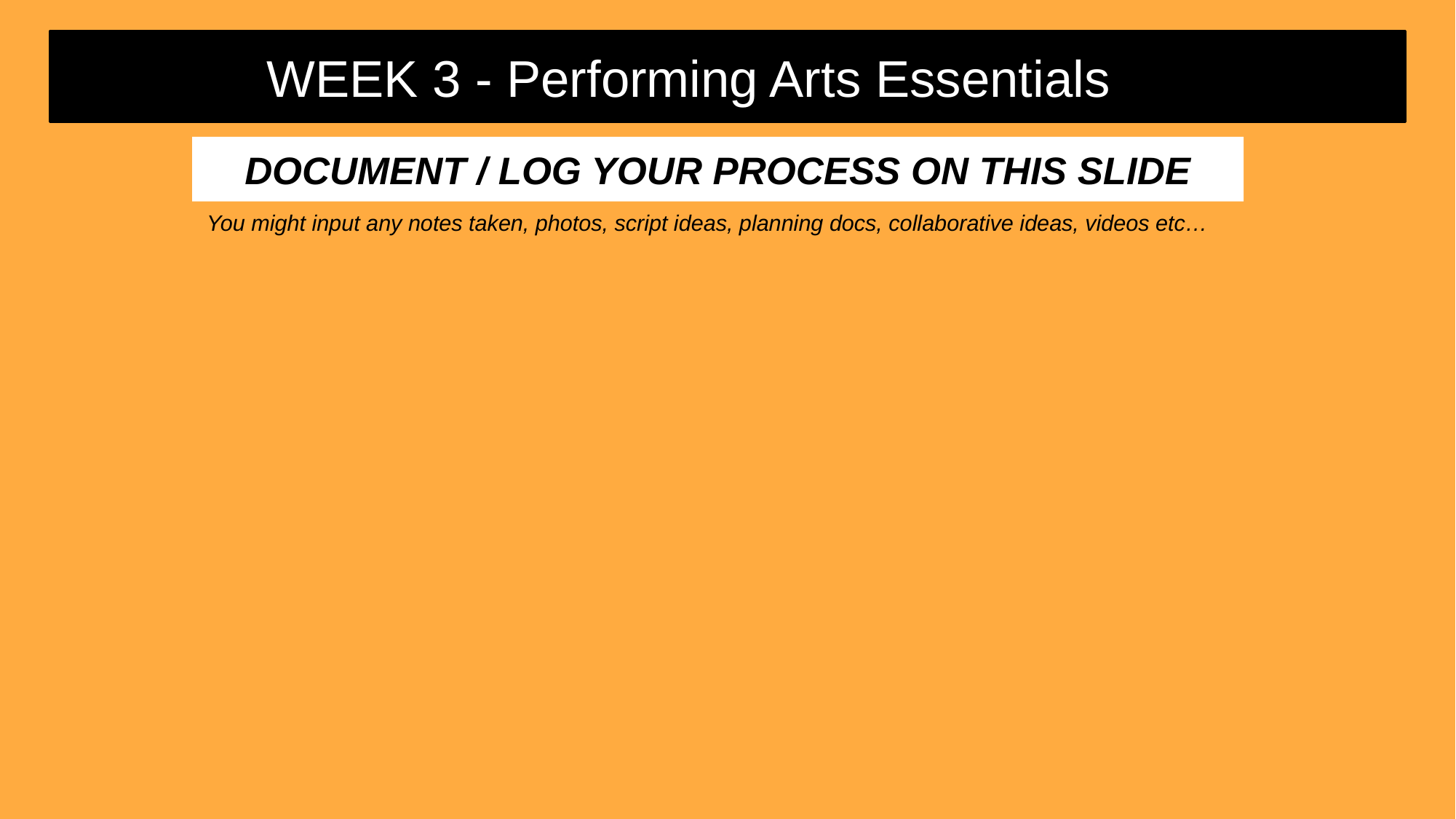

WEEK 3 - Performing Arts Essentials (1)
DOCUMENT / LOG YOUR PROCESS ON THIS SLIDE
You might input any notes taken, photos, script ideas, planning docs, collaborative ideas, videos etc…